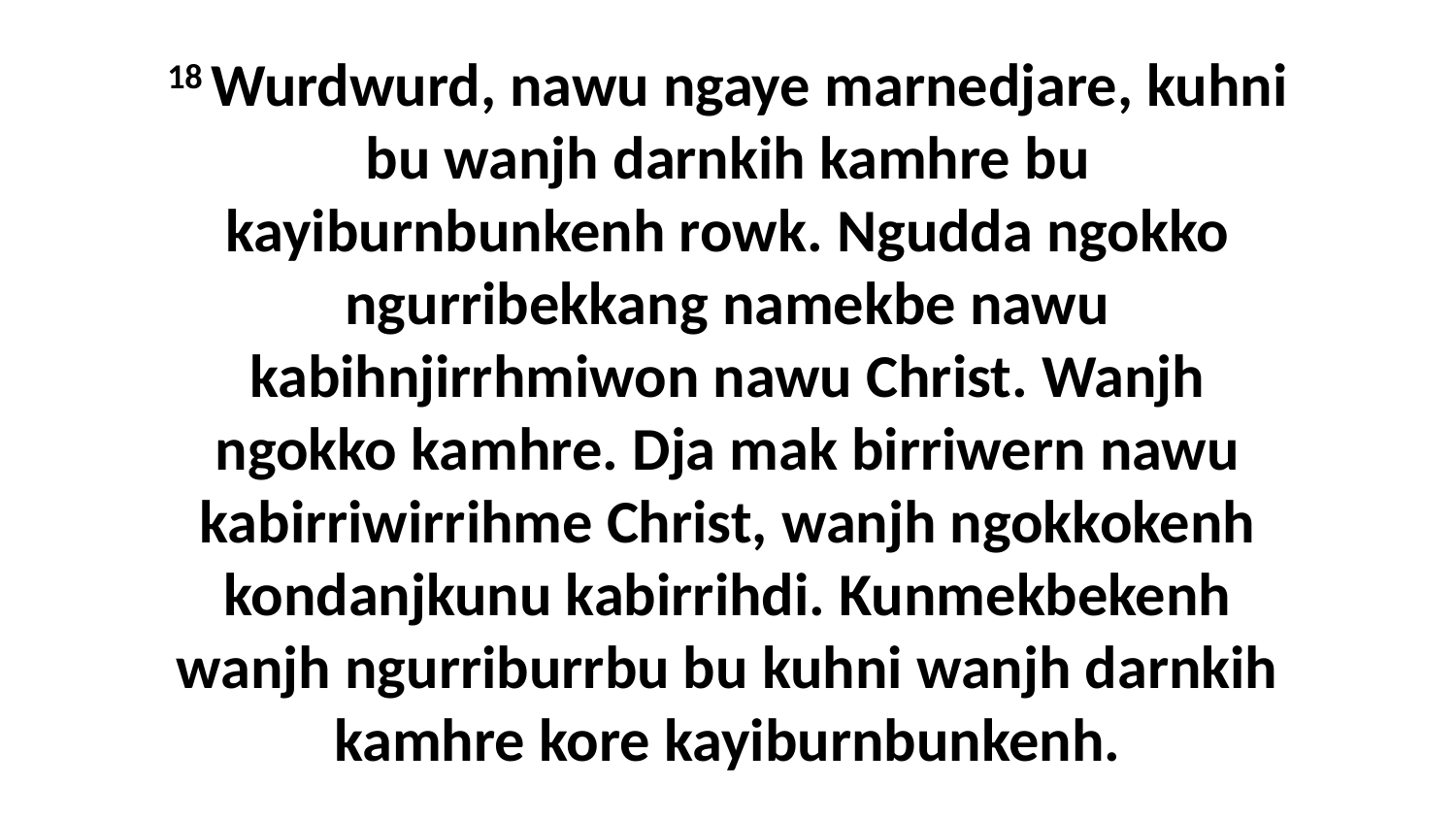

18 Wurdwurd, nawu ngaye marnedjare, kuhni bu wanjh darnkih kamhre bu kayiburnbunkenh rowk. Ngudda ngokko ngurribekkang namekbe nawu kabihnjirrhmiwon nawu Christ. Wanjh ngokko kamhre. Dja mak birriwern nawu kabirriwirrihme Christ, wanjh ngokkokenh kondanjkunu kabirrihdi. Kunmekbekenh wanjh ngurriburrbu bu kuhni wanjh darnkih kamhre kore kayiburnbunkenh.